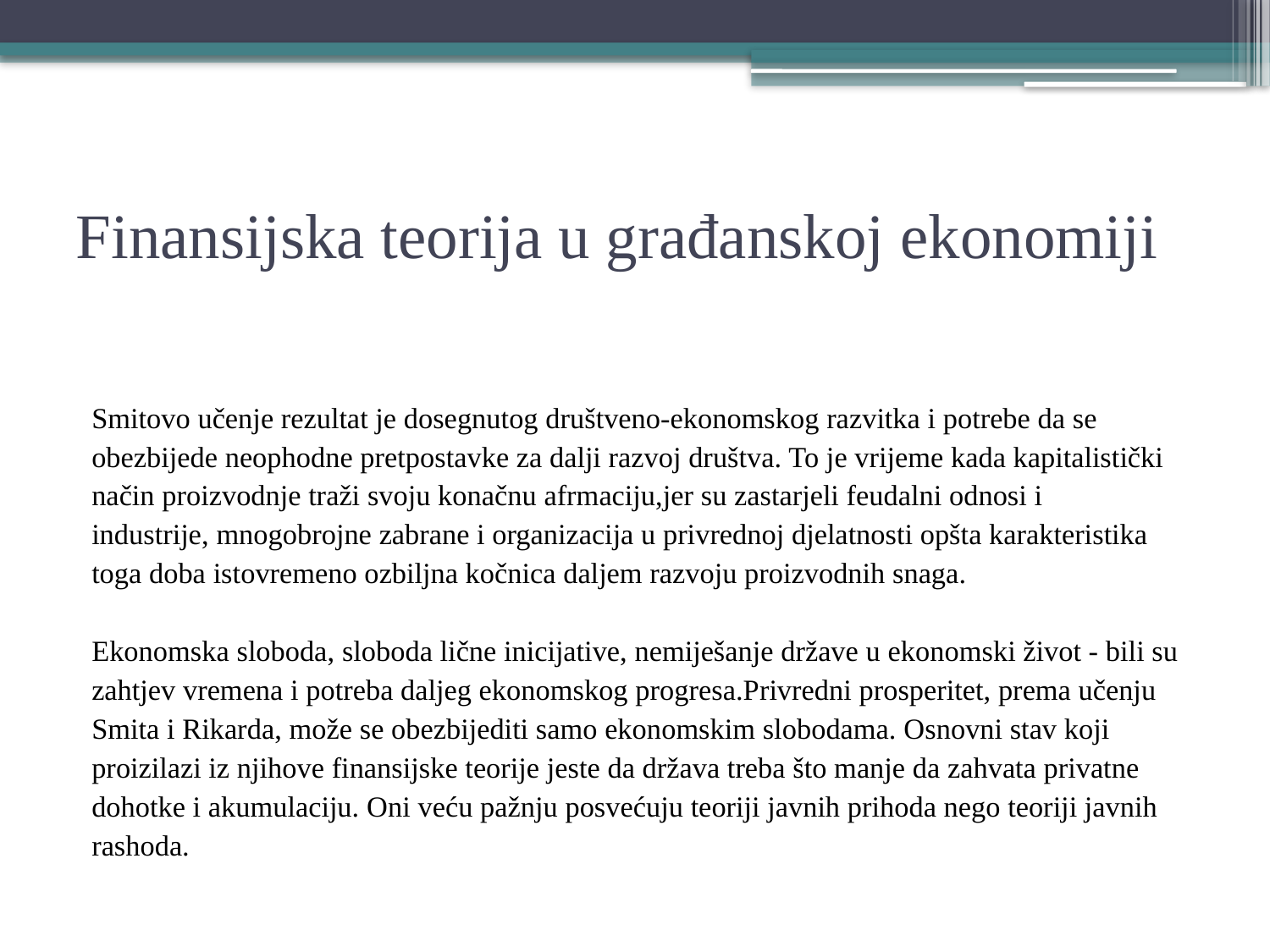

# Finansijska teorija u građanskoj ekonomiji

Smitovo učenje rezultat je dosegnutog društveno-ekonomskog razvitka i potrebe da se
obezbijede neophodne pretpostavke za dalji razvoj društva. To je vrijeme kada kapitalistički
način proizvodnje traži svoju konačnu afrmaciju,jer su zastarjeli feudalni odnosi i
industrije, mnogobrojne zabrane i organizacija u privrednoj djelatnosti opšta karakteristika
toga doba istovremeno ozbiljna kočnica daljem razvoju proizvodnih snaga.

Ekonomska sloboda, sloboda lične inicijative, nemiješanje države u ekonomski život - bili su
zahtjev vremena i potreba daljeg ekonomskog progresa.Privredni prosperitet, prema učenju
Smita i Rikarda, može se obezbijediti samo ekonomskim slobodama. Osnovni stav koji
proizilazi iz njihove finansijske teorije jeste da država treba što manje da zahvata privatne
dohotke i akumulaciju. Oni veću pažnju posvećuju teoriji javnih prihoda nego teoriji javnih
rashoda.